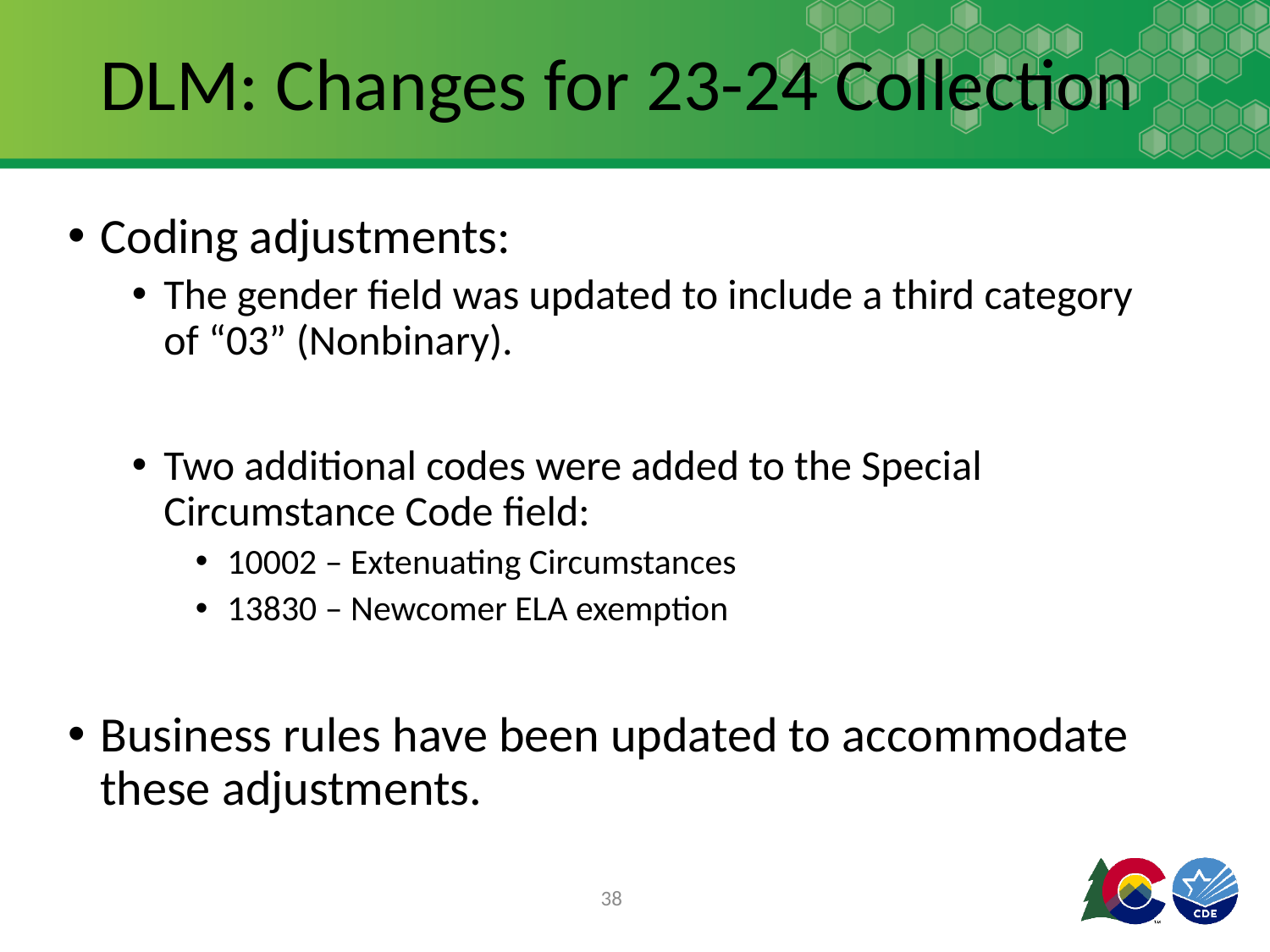

# DLM: Changes for 23-24 Collection
Coding adjustments:
The gender field was updated to include a third category of “03” (Nonbinary).

Two additional codes were added to the Special Circumstance Code field:
10002 – Extenuating Circumstances
13830 – Newcomer ELA exemption

Business rules have been updated to accommodate these adjustments.
38